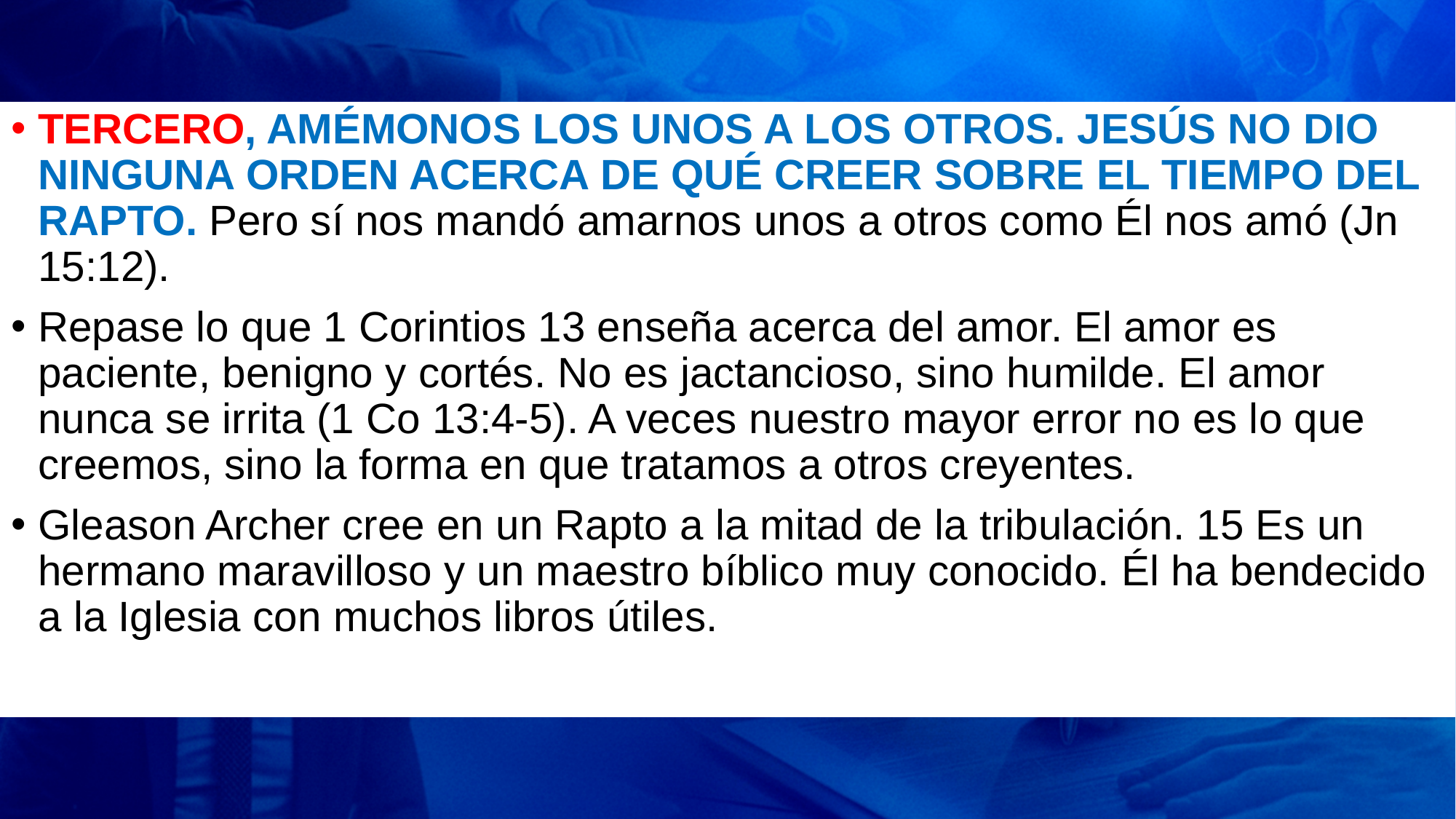

TERCERO, AMÉMONOS LOS UNOS A LOS OTROS. JESÚS NO DIO NINGUNA ORDEN ACERCA DE QUÉ CREER SOBRE EL TIEMPO DEL RAPTO. Pero sí nos mandó amarnos unos a otros como Él nos amó (Jn 15:12).
Repase lo que 1 Corintios 13 enseña acerca del amor. El amor es paciente, benigno y cortés. No es jactancioso, sino humilde. El amor nunca se irrita (1 Co 13:4-5). A veces nuestro mayor error no es lo que creemos, sino la forma en que tratamos a otros creyentes.
Gleason Archer cree en un Rapto a la mitad de la tribulación. 15 Es un hermano maravilloso y un maestro bíblico muy conocido. Él ha bendecido a la Iglesia con muchos libros útiles.